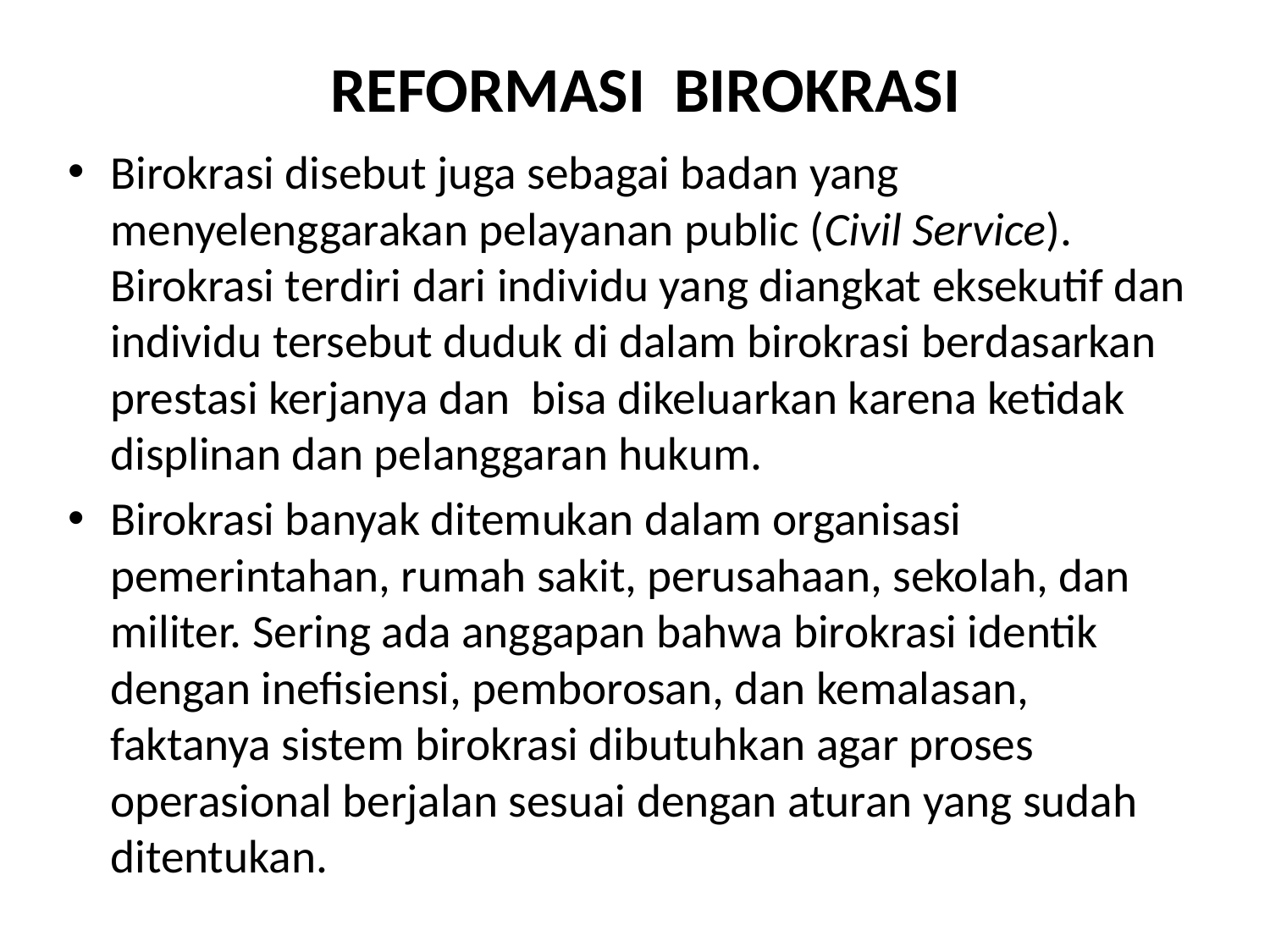

# REFORMASI  BIROKRASI
Birokrasi disebut juga sebagai badan yang menyelenggarakan pelayanan public (Civil Service). Birokrasi terdiri dari individu yang diangkat eksekutif dan individu tersebut duduk di dalam birokrasi berdasarkan prestasi kerjanya dan  bisa dikeluarkan karena ketidak displinan dan pelanggaran hukum.
Birokrasi banyak ditemukan dalam organisasi pemerintahan, rumah sakit, perusahaan, sekolah, dan militer. Sering ada anggapan bahwa birokrasi identik dengan inefisiensi, pemborosan, dan kemalasan, faktanya sistem birokrasi dibutuhkan agar proses operasional berjalan sesuai dengan aturan yang sudah ditentukan.